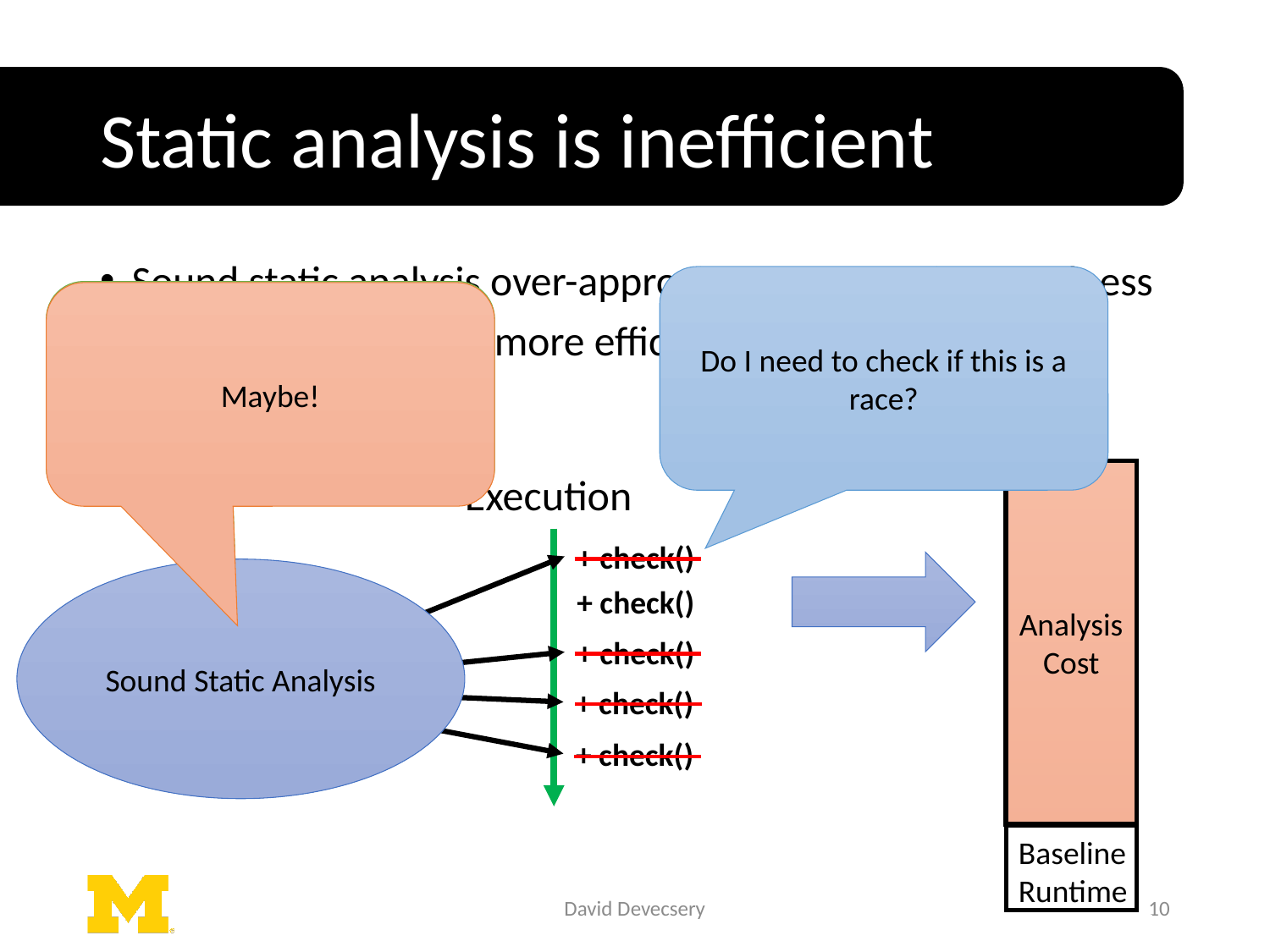

# Static analysis is inefficient
Sound static analysis over-approximates to retain soundness
How can we create a more efficient static analysis?

Do I need to check if this is a race?
No, its not racy!
Maybe!
Analysis
Cost
Execution
+ check()

Sound Static Analysis
+ check()
Reachable
+ check()
+ check()
Analysis
Cost
+ check()

Baseline Runtime
David Devecsery
10